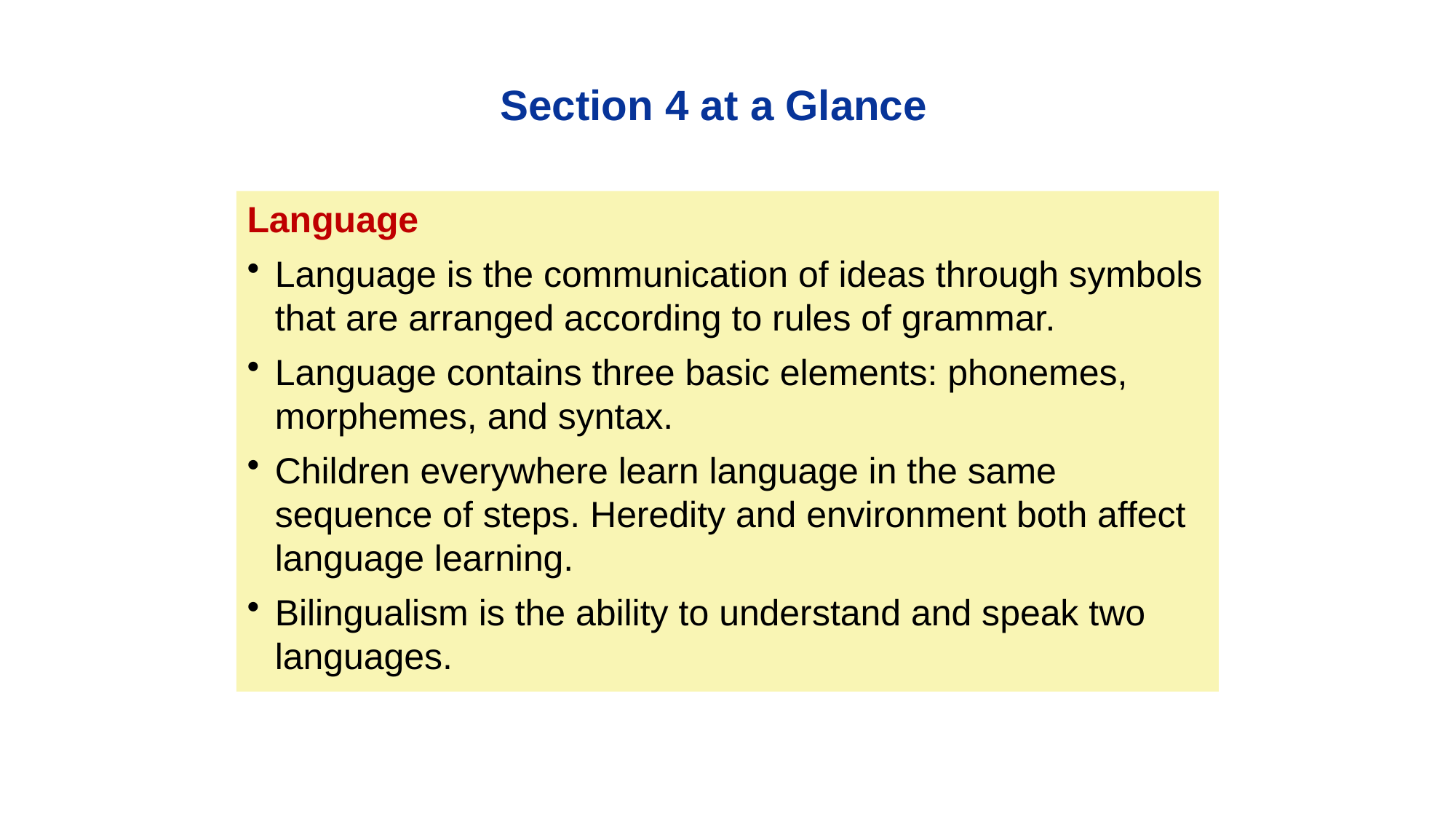

Section 4 at a Glance
Language
Language is the communication of ideas through symbols that are arranged according to rules of grammar.
Language contains three basic elements: phonemes, morphemes, and syntax.
Children everywhere learn language in the same sequence of steps. Heredity and environment both affect language learning.
Bilingualism is the ability to understand and speak two languages.